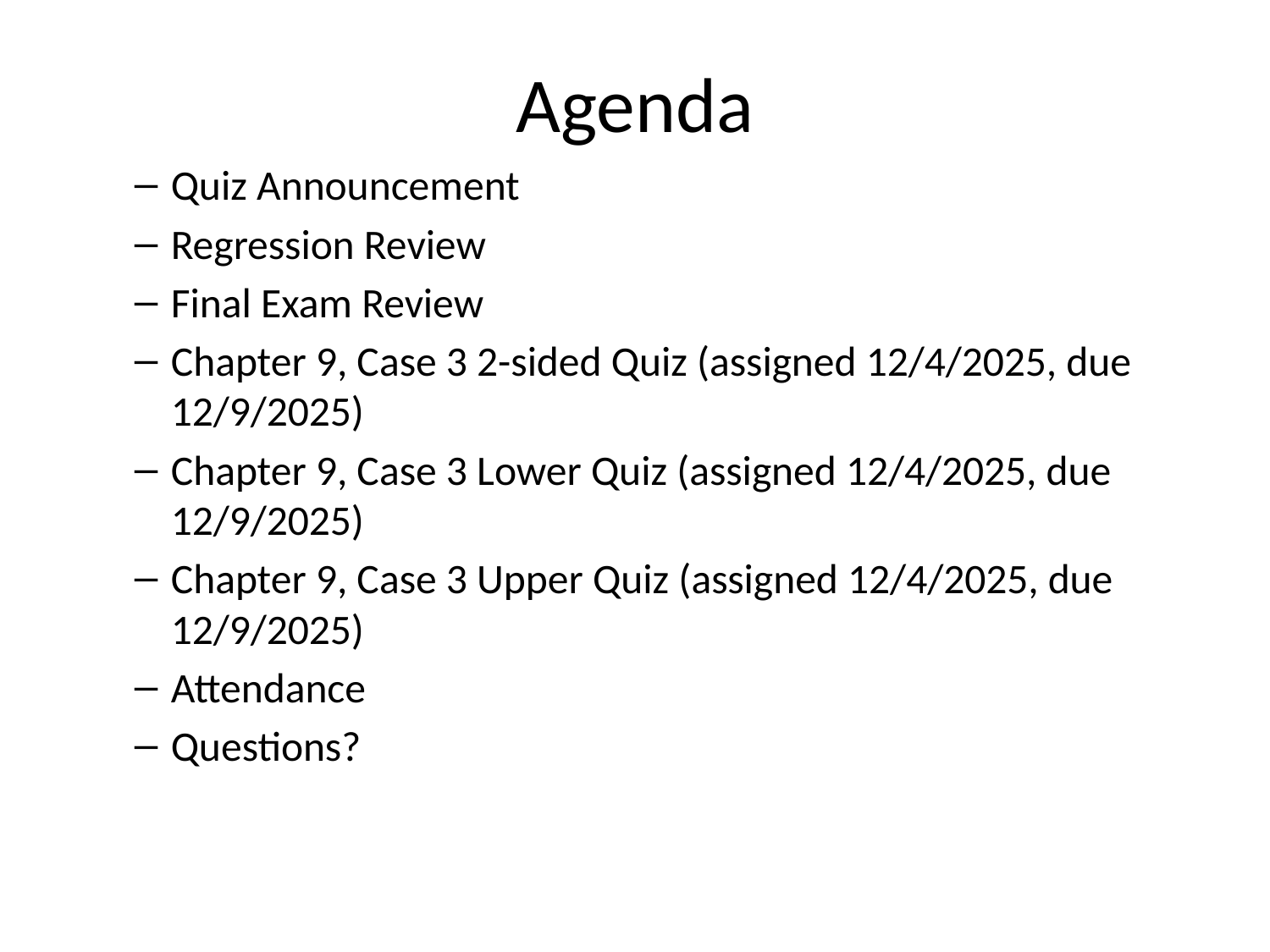

# Agenda
Quiz Announcement
Regression Review
Final Exam Review
Chapter 9, Case 3 2-sided Quiz (assigned 12/4/2025, due 12/9/2025)
Chapter 9, Case 3 Lower Quiz (assigned 12/4/2025, due 12/9/2025)
Chapter 9, Case 3 Upper Quiz (assigned 12/4/2025, due 12/9/2025)
Attendance
Questions?